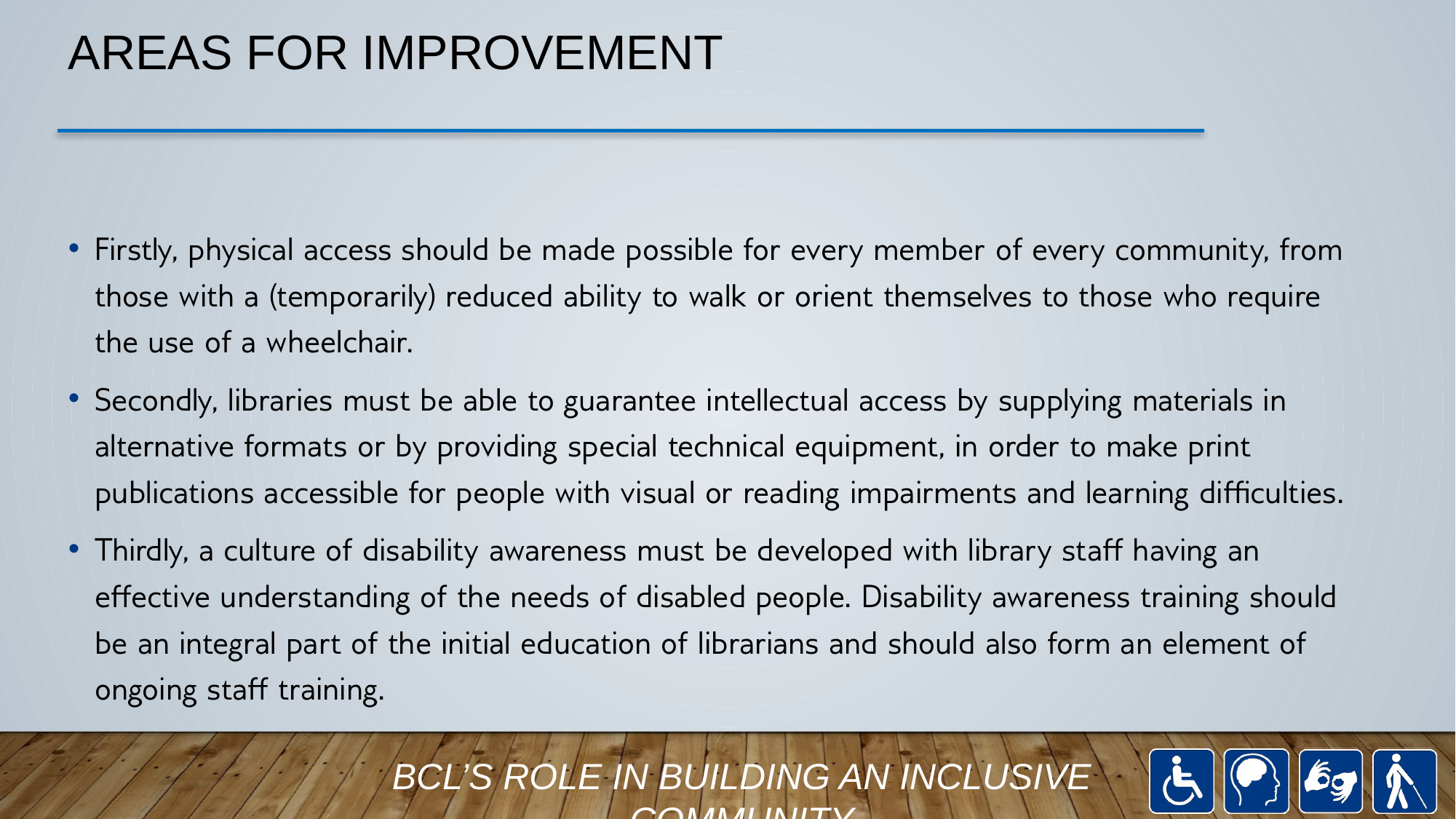

# Areas for improvemenT

Firstly, physical access should be made possible for every member of every community, from those with a (temporarily) reduced ability to walk or orient themselves to those who require the use of a wheelchair.
Secondly, libraries must be able to guarantee intellectual access by supplying materials in alternative formats or by providing special technical equipment, in order to make print publications accessible for people with visual or reading impairments and learning difficulties.
Thirdly, a culture of disability awareness must be developed with library staff having an effective understanding of the needs of disabled people. Disability awareness training should be an integral part of the initial education of librarians and should also form an element of ongoing staff training.